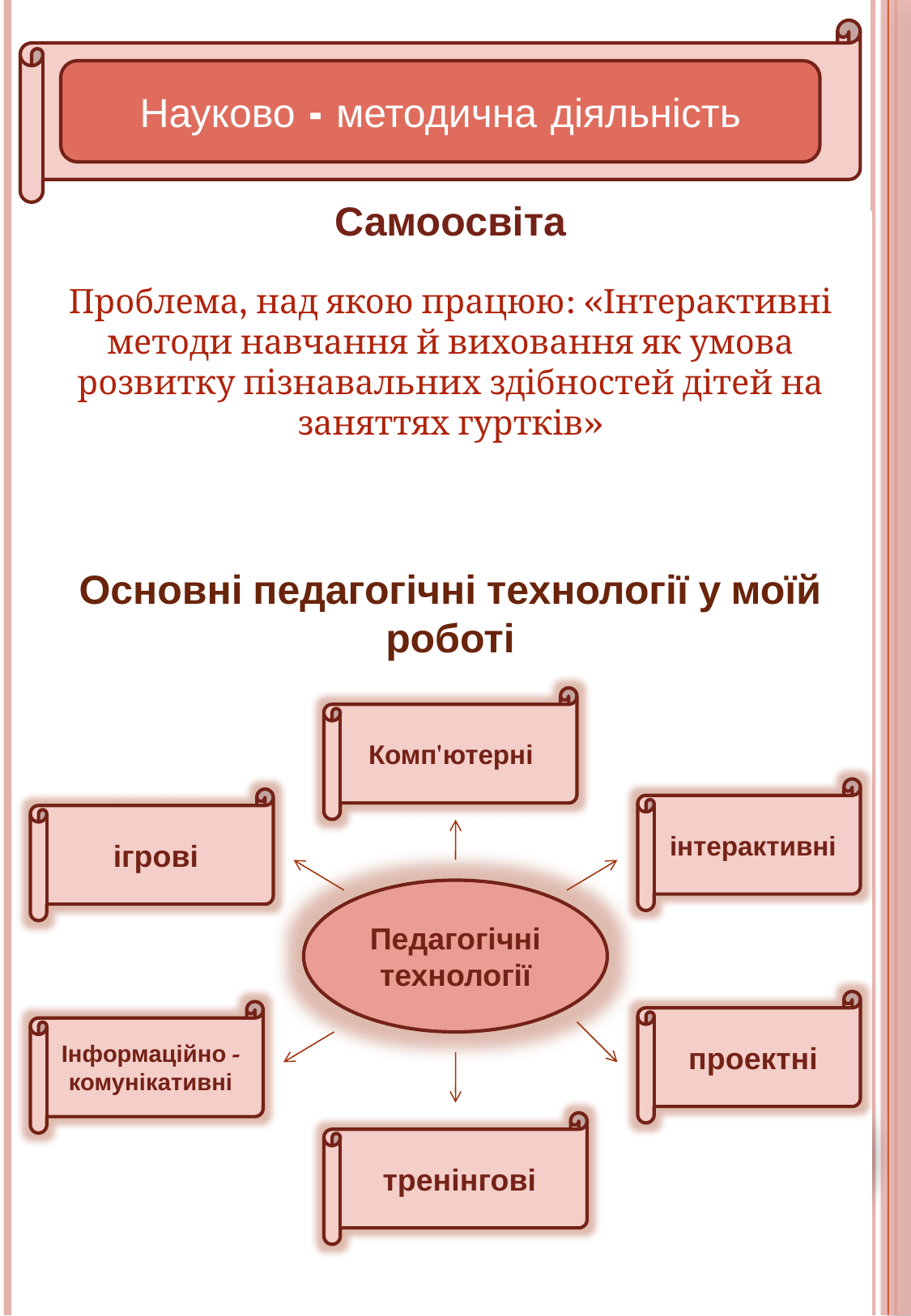

Науково - методична діяльність

Самоосвіта

Проблема, над якою працюю: «Інтерактивні методи навчання й виховання як умова розвитку пізнавальних здібностей дітей на заняттях гуртків»

Основні педагогічні технології у моїй роботі

Комп'ютерні
інтерактивні
ігрові
Педагогічні технології
проектні
Інформаційно - комунікативні
тренінгові